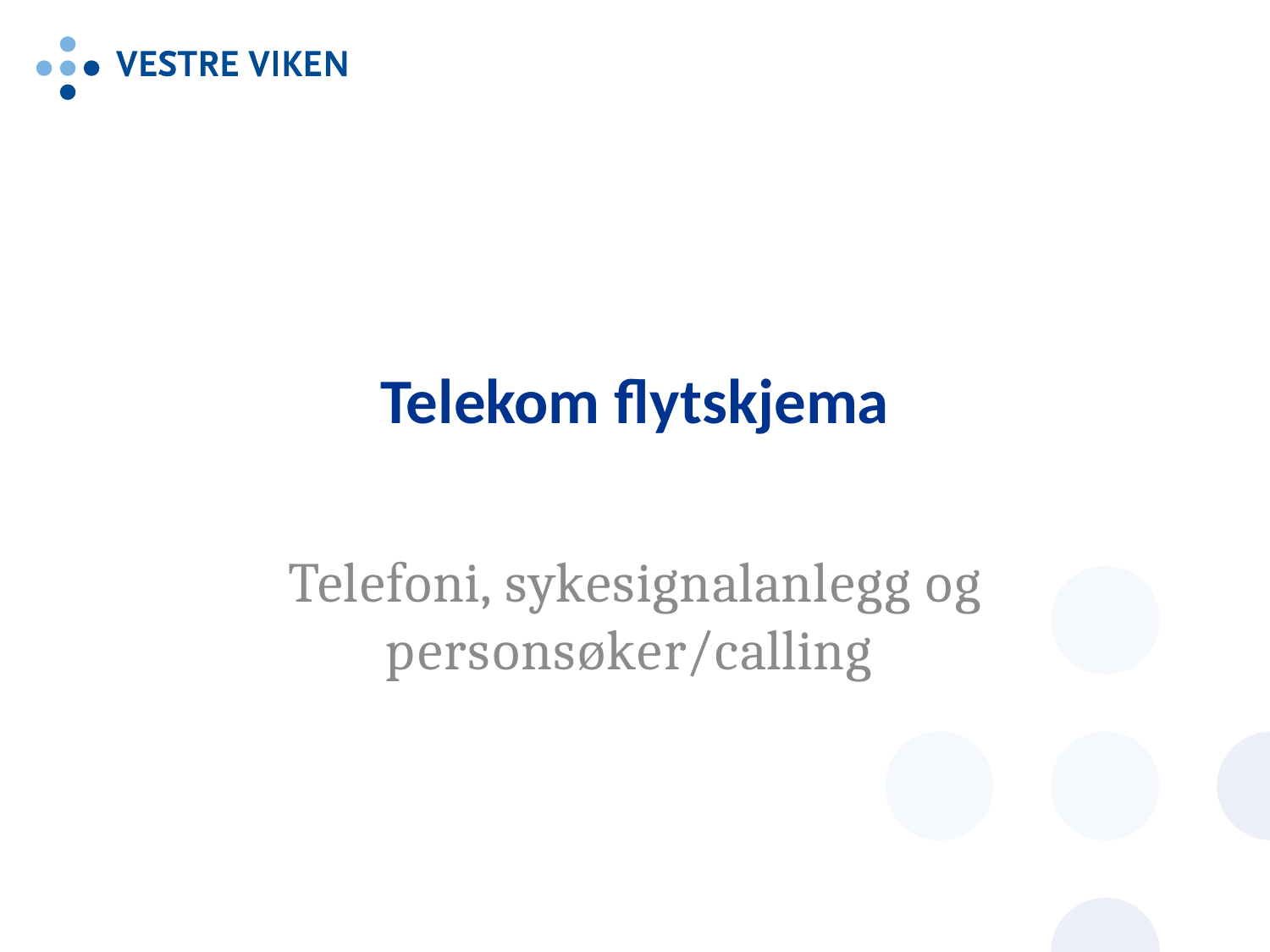

# Telekom flytskjema
Telefoni, sykesignalanlegg og personsøker/calling